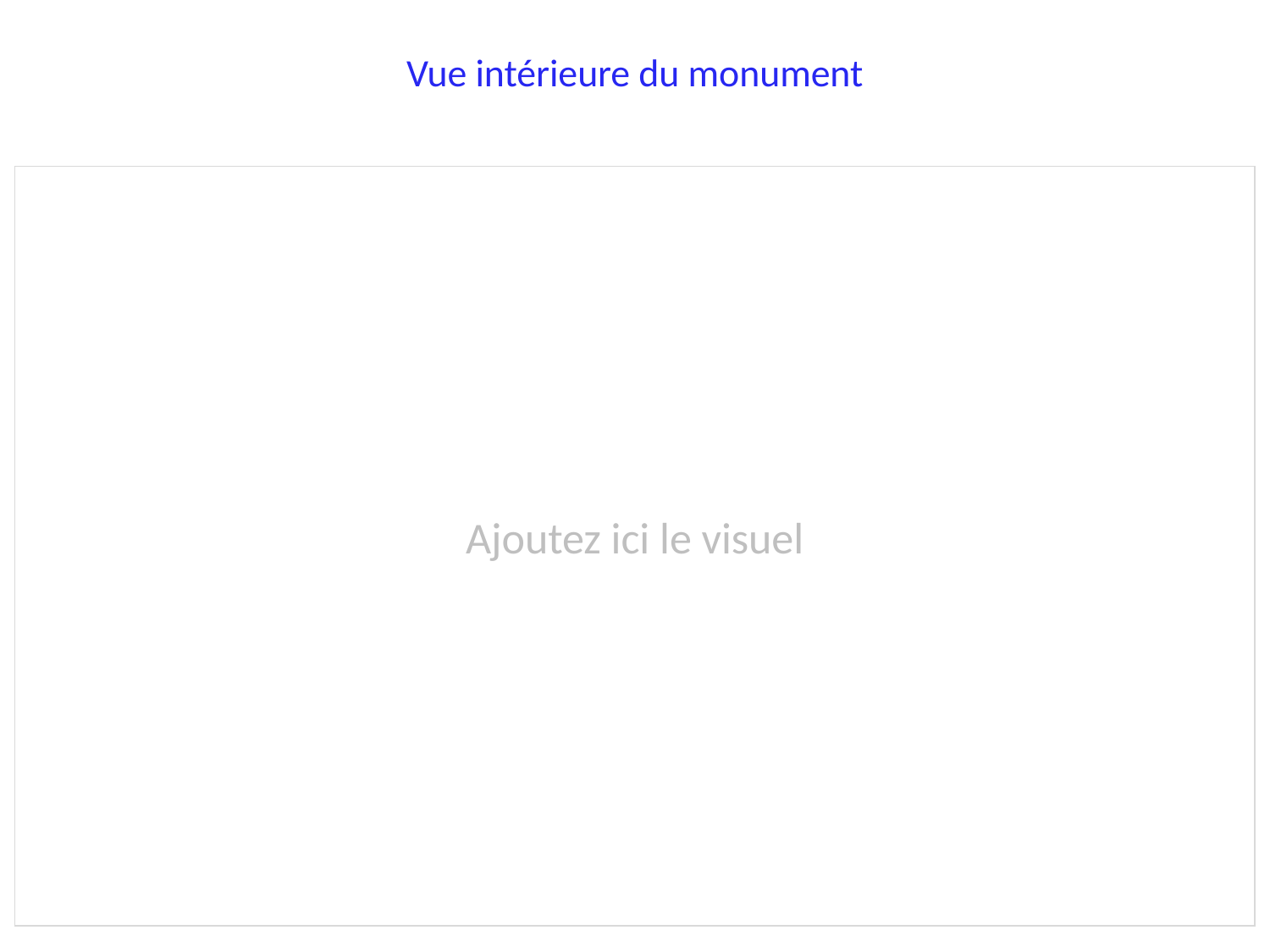

Vue intérieure du monument

Ajoutez ici le visuel